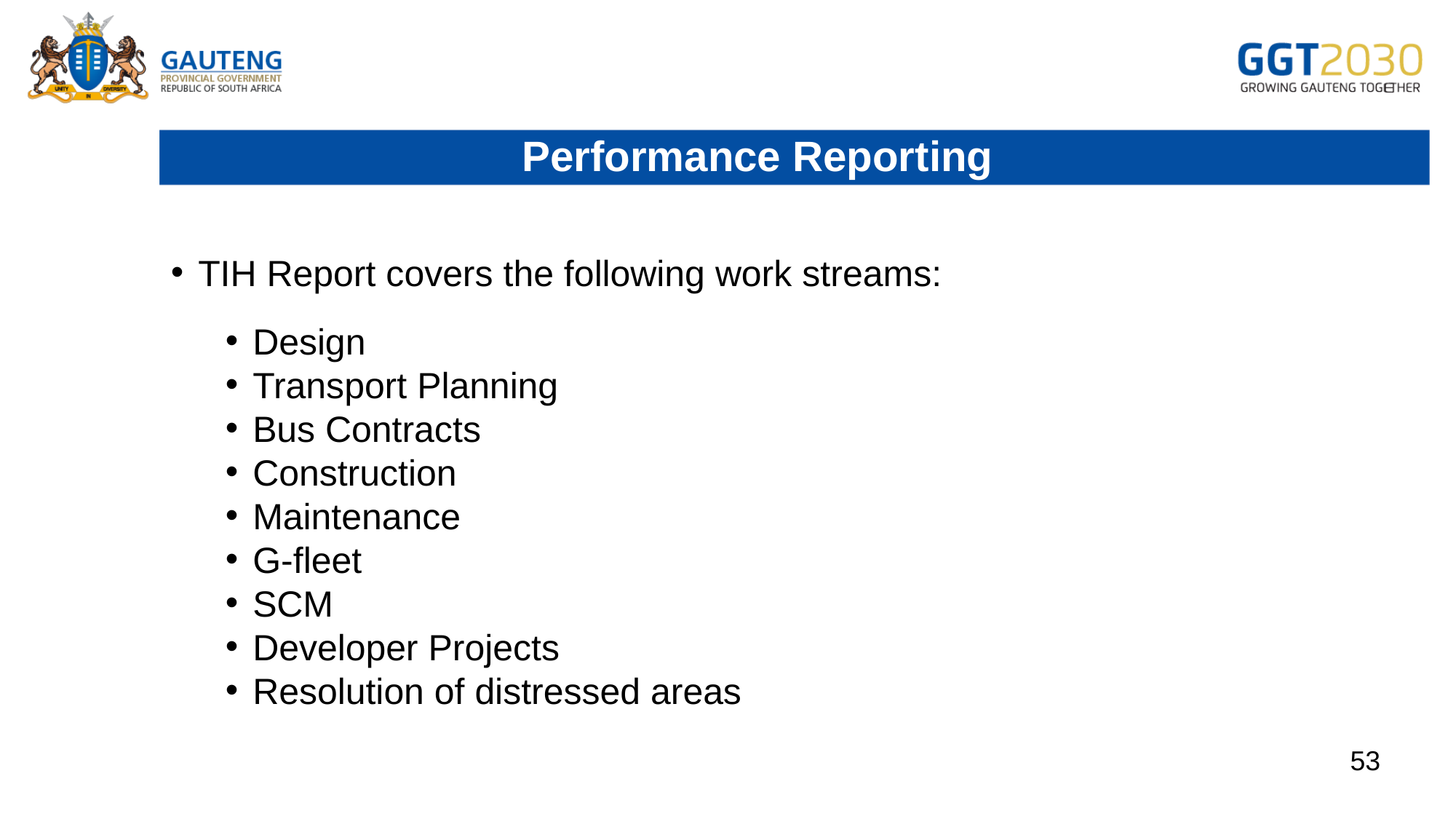

# Performance Reporting
TIH Report covers the following work streams:

Design
Transport Planning
Bus Contracts
Construction
Maintenance
G-fleet
SCM
Developer Projects
Resolution of distressed areas

53